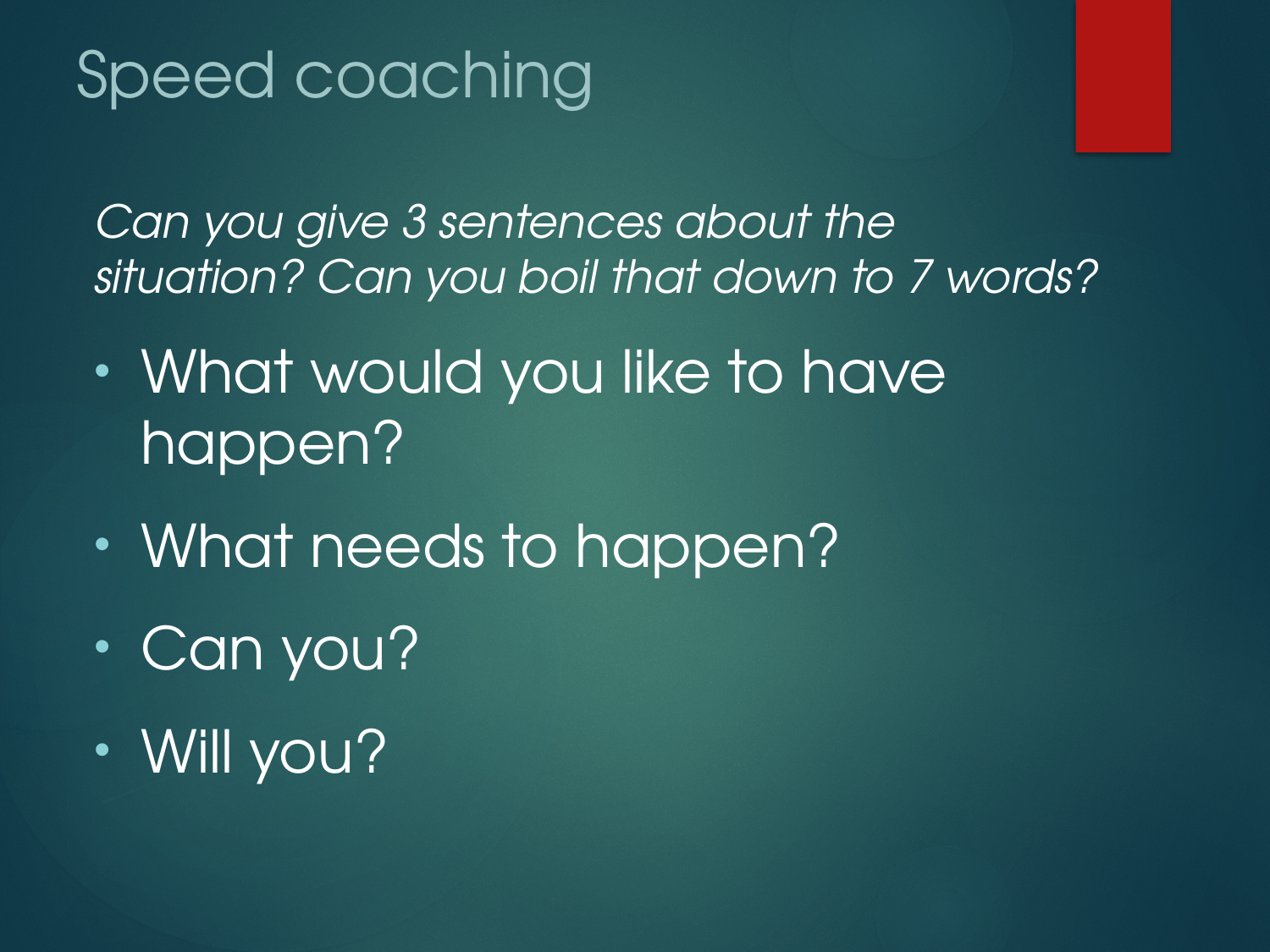

# Speed coaching
Can you give 3 sentences about the situation? Can you boil that down to 7 words?
What would you like to have happen?
What needs to happen?
Can you?
Will you?